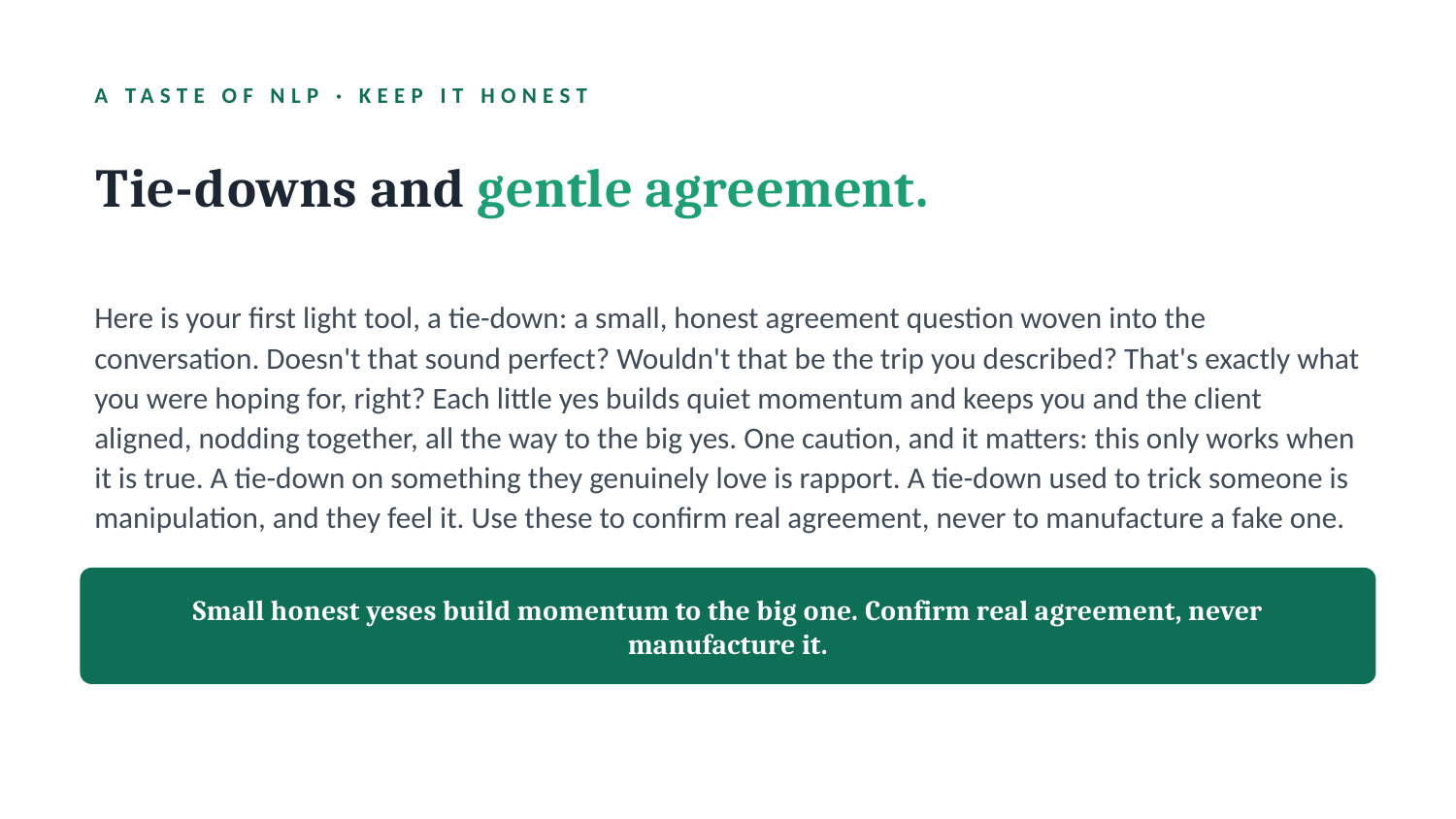

A TASTE OF NLP · KEEP IT HONEST
Tie-downs and gentle agreement.
Here is your first light tool, a tie-down: a small, honest agreement question woven into the conversation. Doesn't that sound perfect? Wouldn't that be the trip you described? That's exactly what you were hoping for, right? Each little yes builds quiet momentum and keeps you and the client aligned, nodding together, all the way to the big yes. One caution, and it matters: this only works when it is true. A tie-down on something they genuinely love is rapport. A tie-down used to trick someone is manipulation, and they feel it. Use these to confirm real agreement, never to manufacture a fake one.

Small honest yeses build momentum to the big one. Confirm real agreement, never manufacture it.